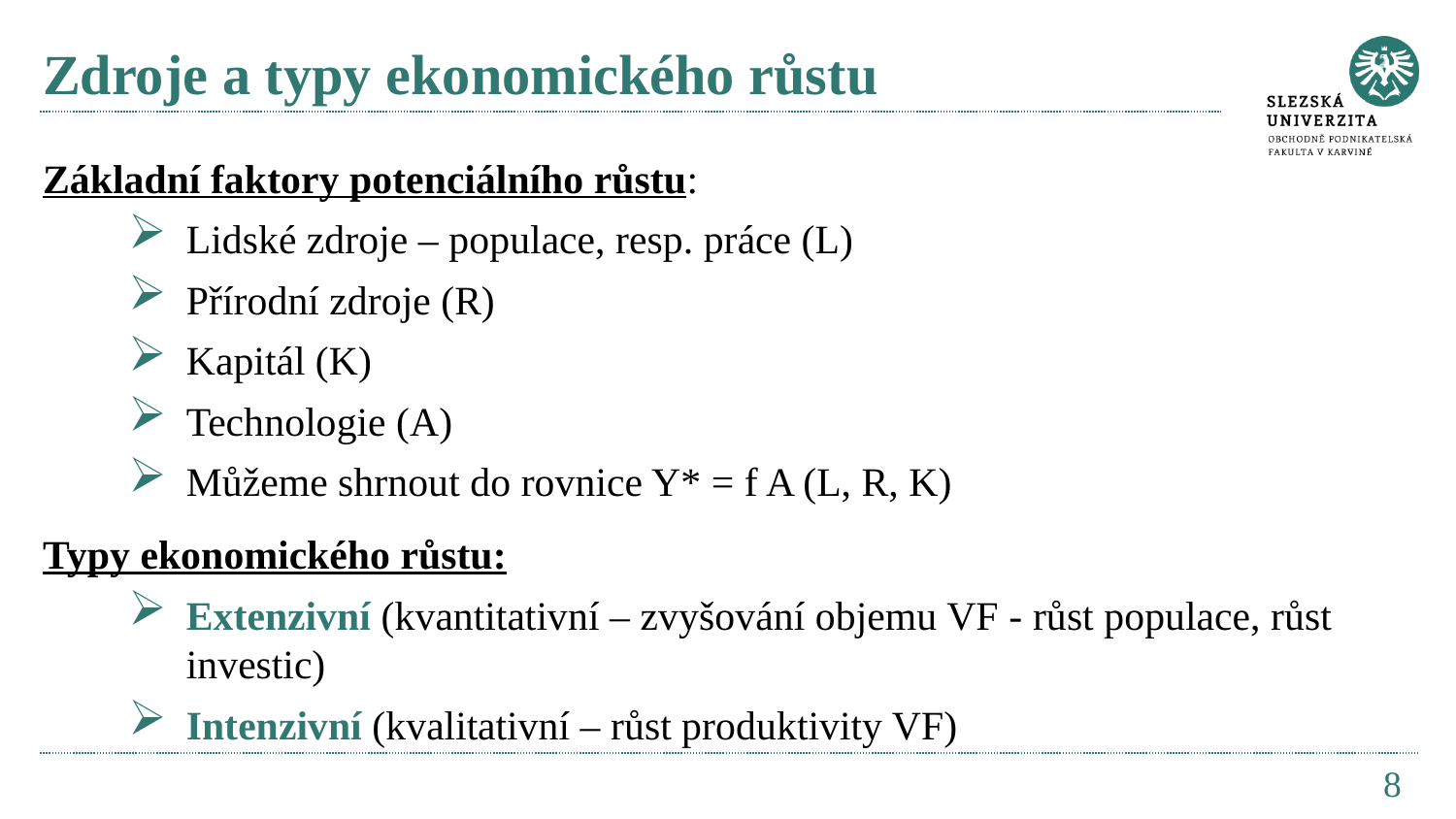

# Zdroje a typy ekonomického růstu
Základní faktory potenciálního růstu:
Lidské zdroje – populace, resp. práce (L)
Přírodní zdroje (R)
Kapitál (K)
Technologie (A)
Můžeme shrnout do rovnice Y* = f A (L, R, K)
Typy ekonomického růstu:
Extenzivní (kvantitativní – zvyšování objemu VF - růst populace, růst investic)
Intenzivní (kvalitativní – růst produktivity VF)
8